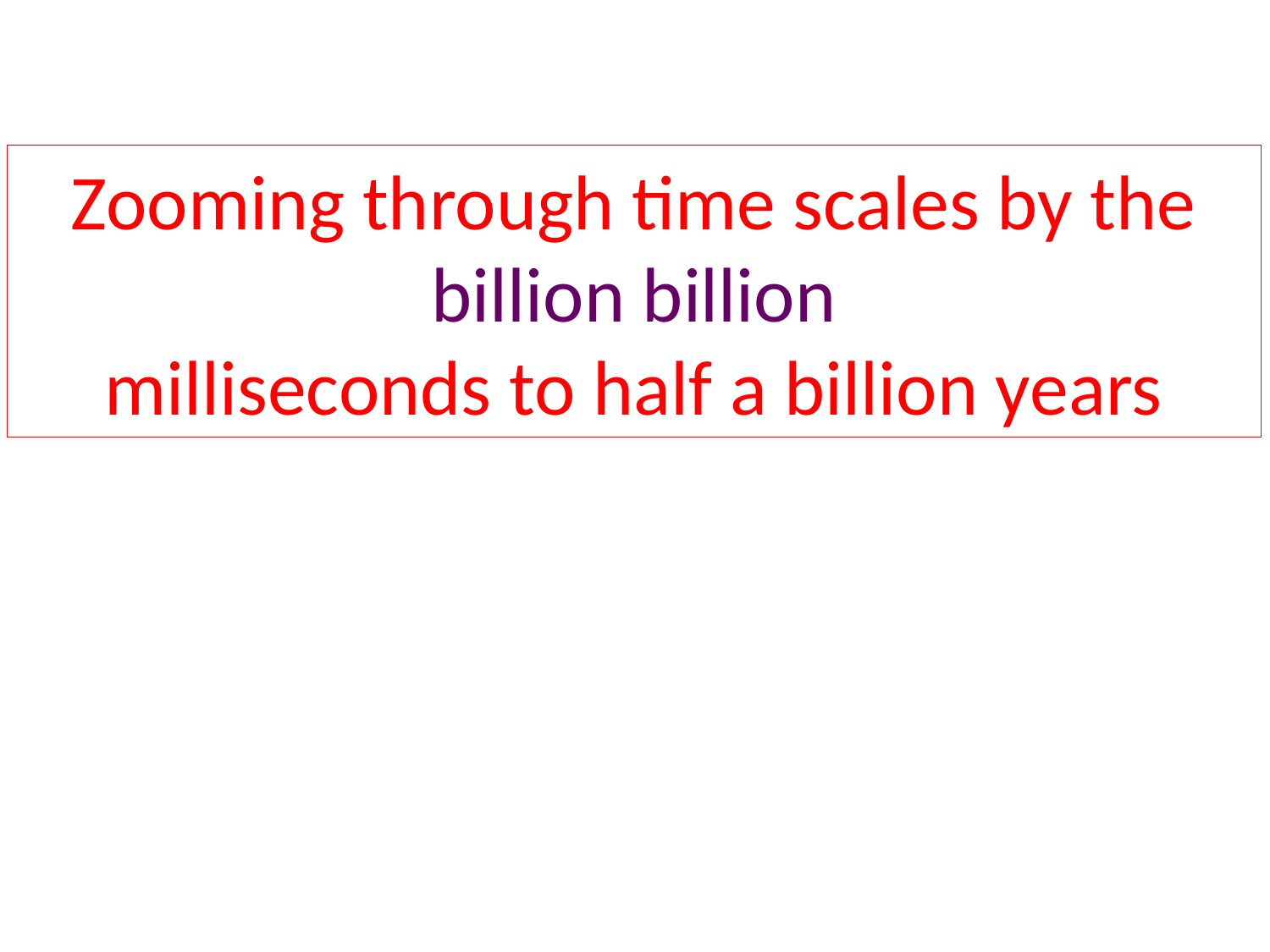

Zooming through time scales by the
 billion billion
milliseconds to half a billion years